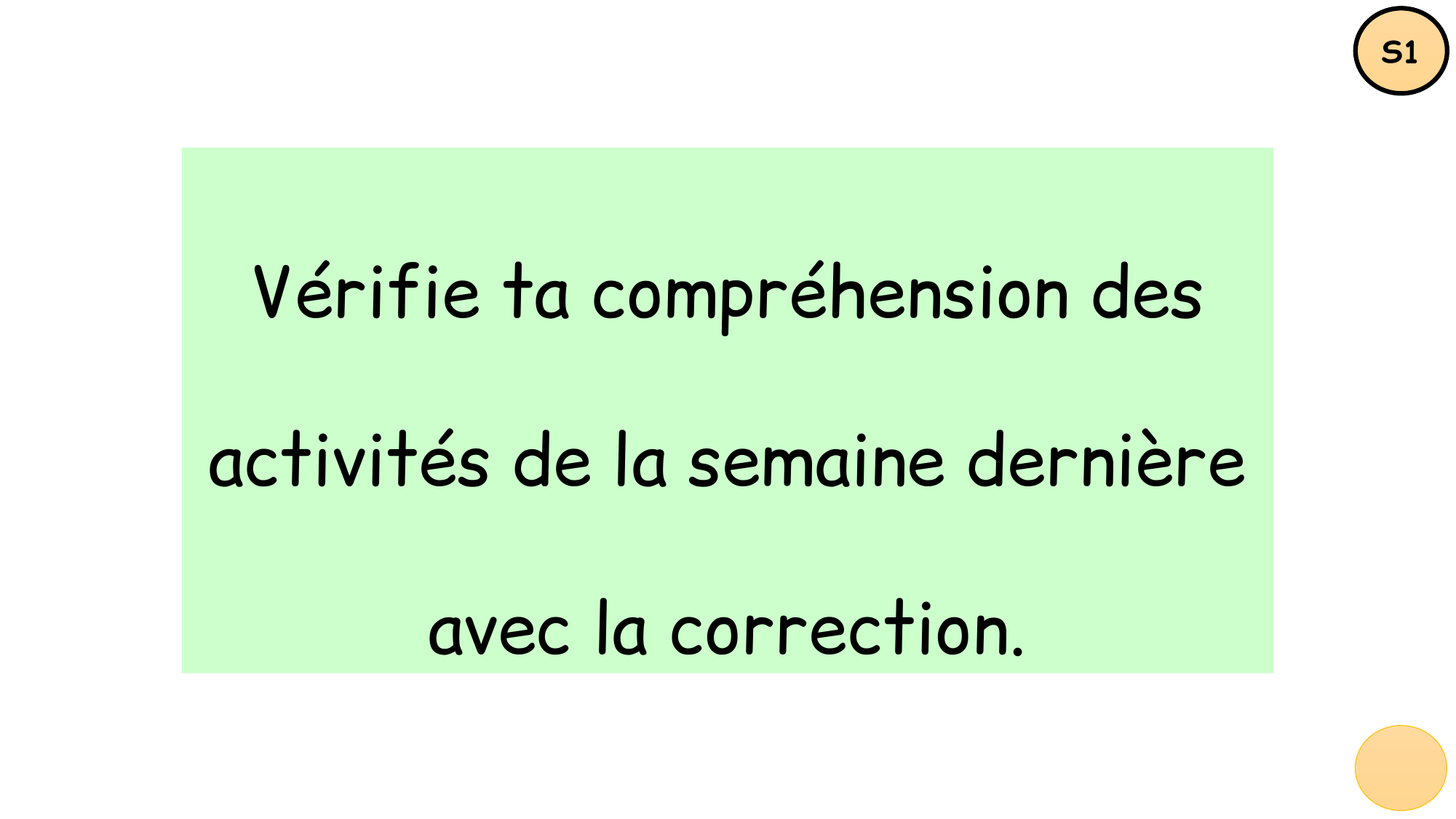

S1
# Vérifie ta compréhension des activités de la semaine dernière avec la correction.